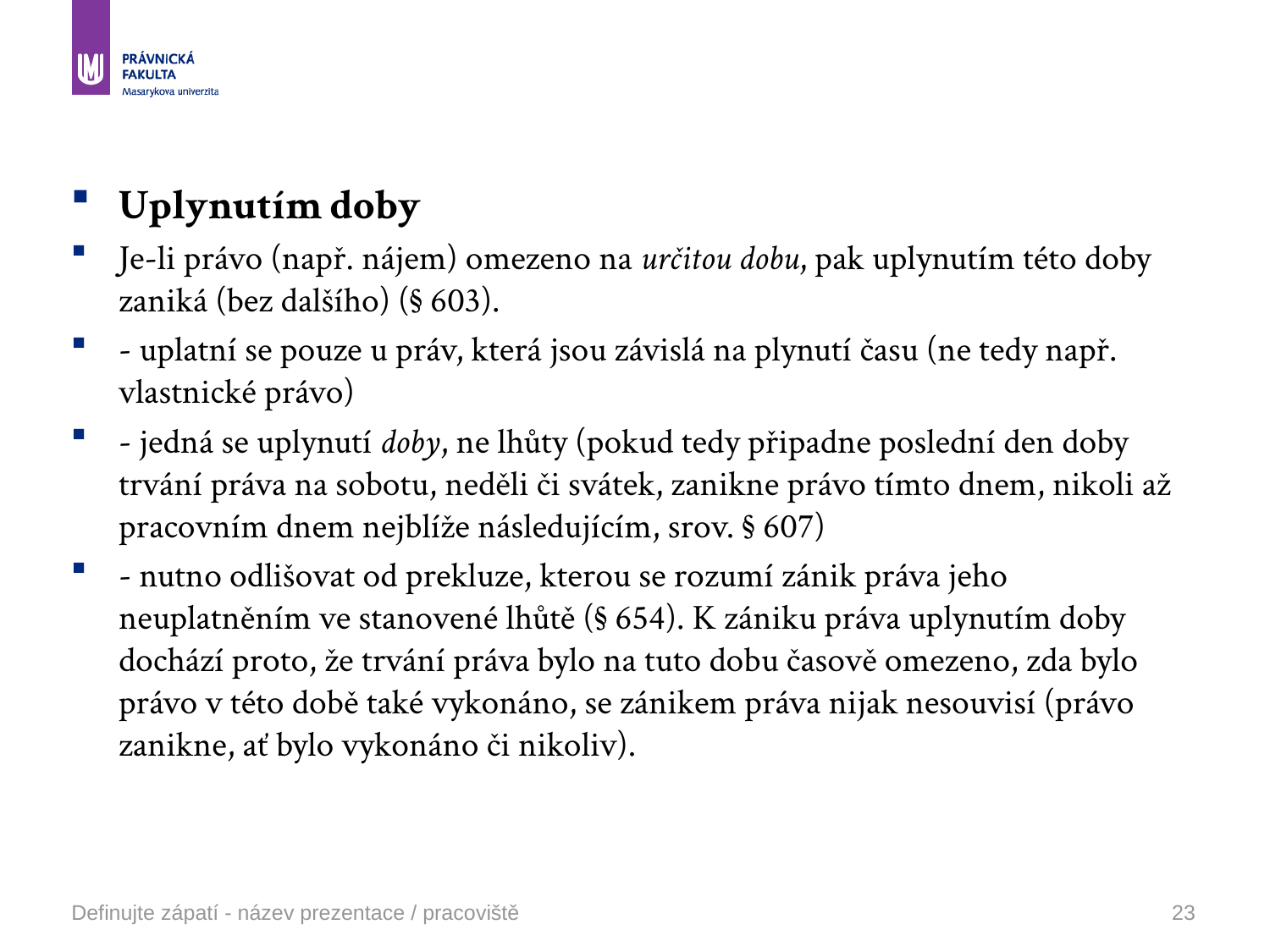

Uplynutím doby
Je-li právo (např. nájem) omezeno na určitou dobu, pak uplynutím této doby zaniká (bez dalšího) (§ 603).
- uplatní se pouze u práv, která jsou závislá na plynutí času (ne tedy např. vlastnické právo)
- jedná se uplynutí doby, ne lhůty (pokud tedy připadne poslední den doby trvání práva na sobotu, neděli či svátek, zanikne právo tímto dnem, nikoli až pracovním dnem nejblíže následujícím, srov. § 607)
- nutno odlišovat od prekluze, kterou se rozumí zánik práva jeho neuplatněním ve stanovené lhůtě (§ 654). K zániku práva uplynutím doby dochází proto, že trvání práva bylo na tuto dobu časově omezeno, zda bylo právo v této době také vykonáno, se zánikem práva nijak nesouvisí (právo zanikne, ať bylo vykonáno či nikoliv).
Definujte zápatí - název prezentace / pracoviště
23